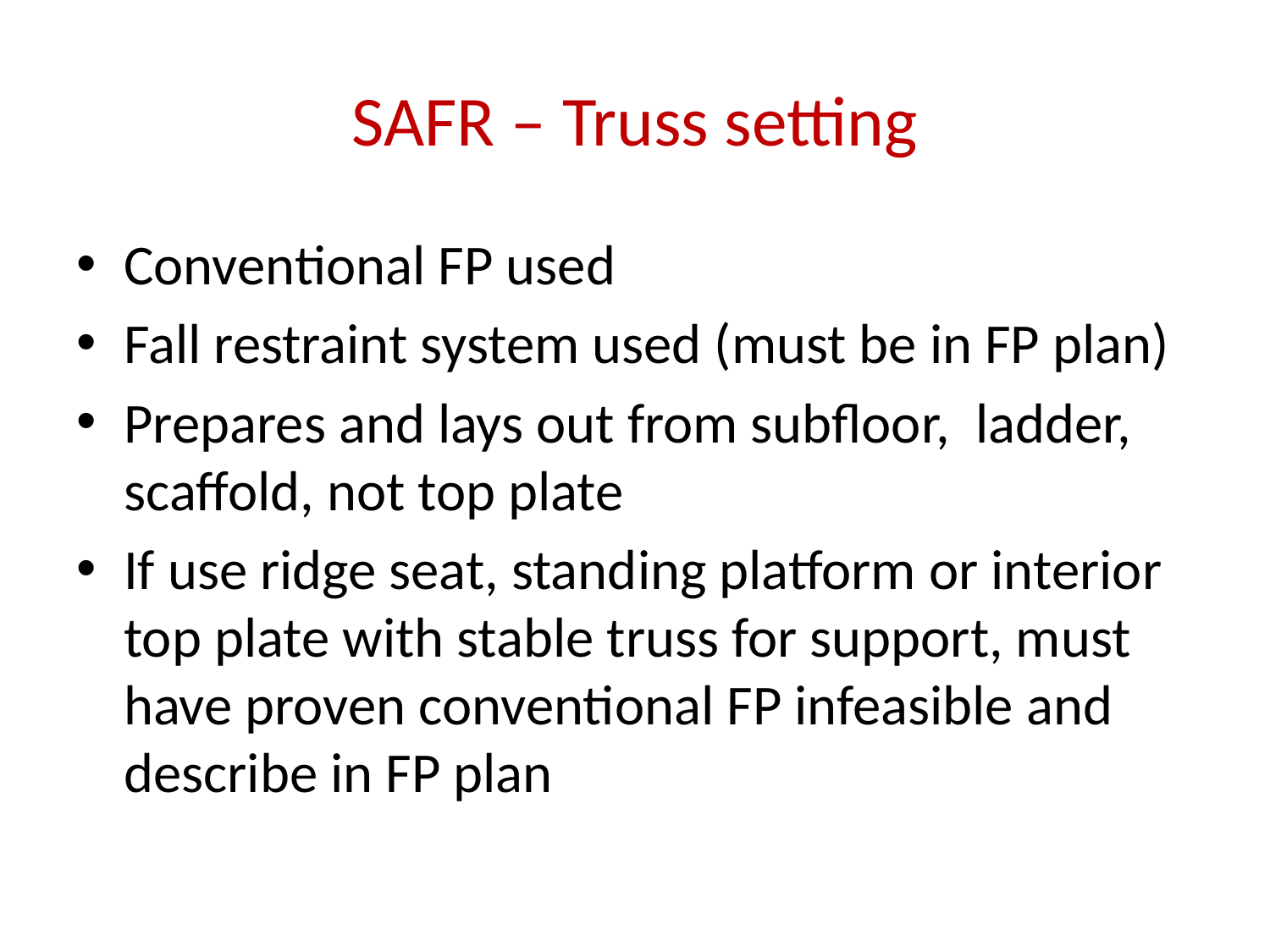

# SAFR – Truss setting
Conventional FP used
Fall restraint system used (must be in FP plan)
Prepares and lays out from subfloor,  ladder, scaffold, not top plate
If use ridge seat, standing platform or interior top plate with stable truss for support, must have proven conventional FP infeasible and describe in FP plan